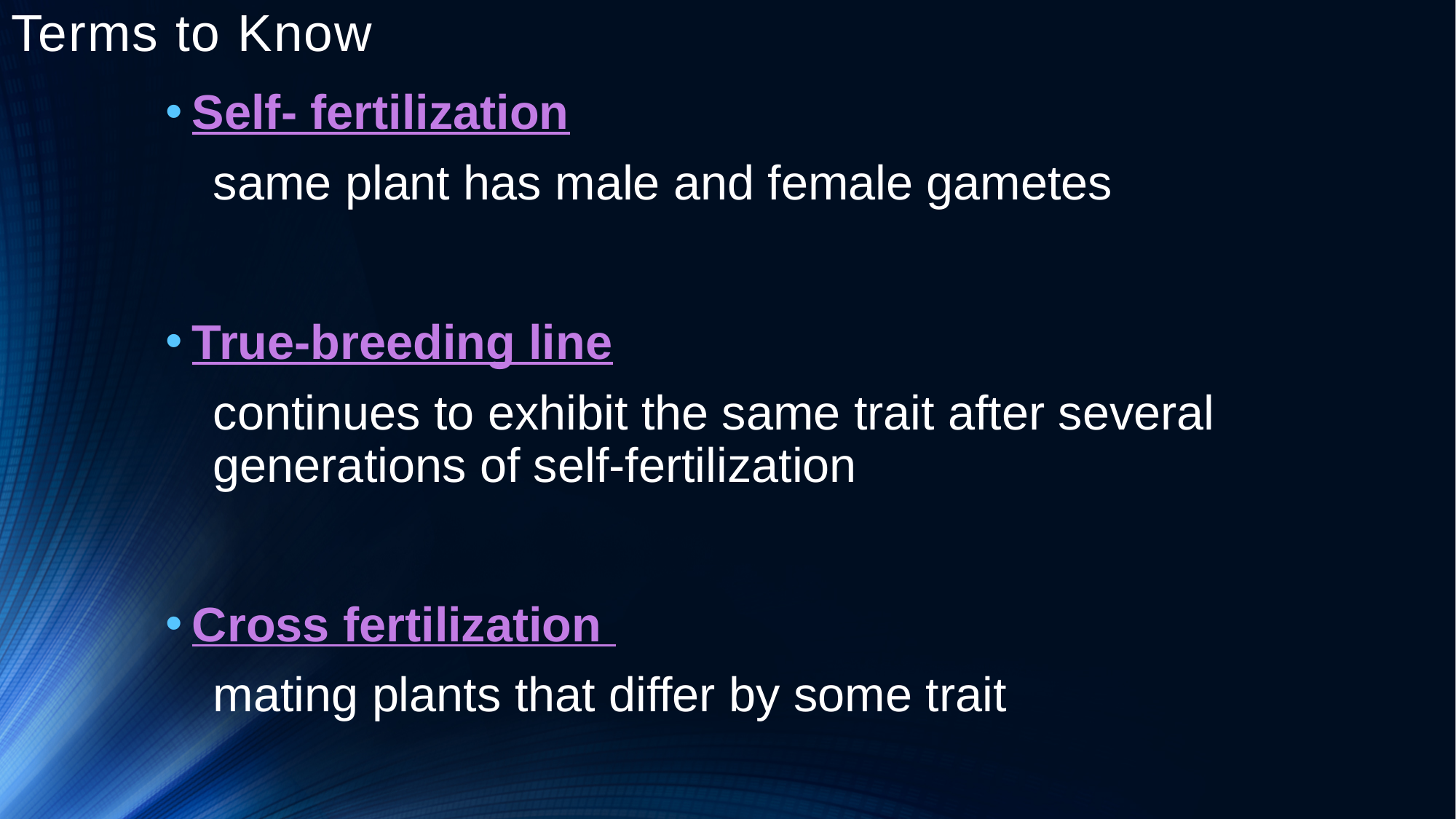

# Terms to Know
Self- fertilization
same plant has male and female gametes

True-breeding line
continues to exhibit the same trait after several generations of self-fertilization

Cross fertilization
mating plants that differ by some trait